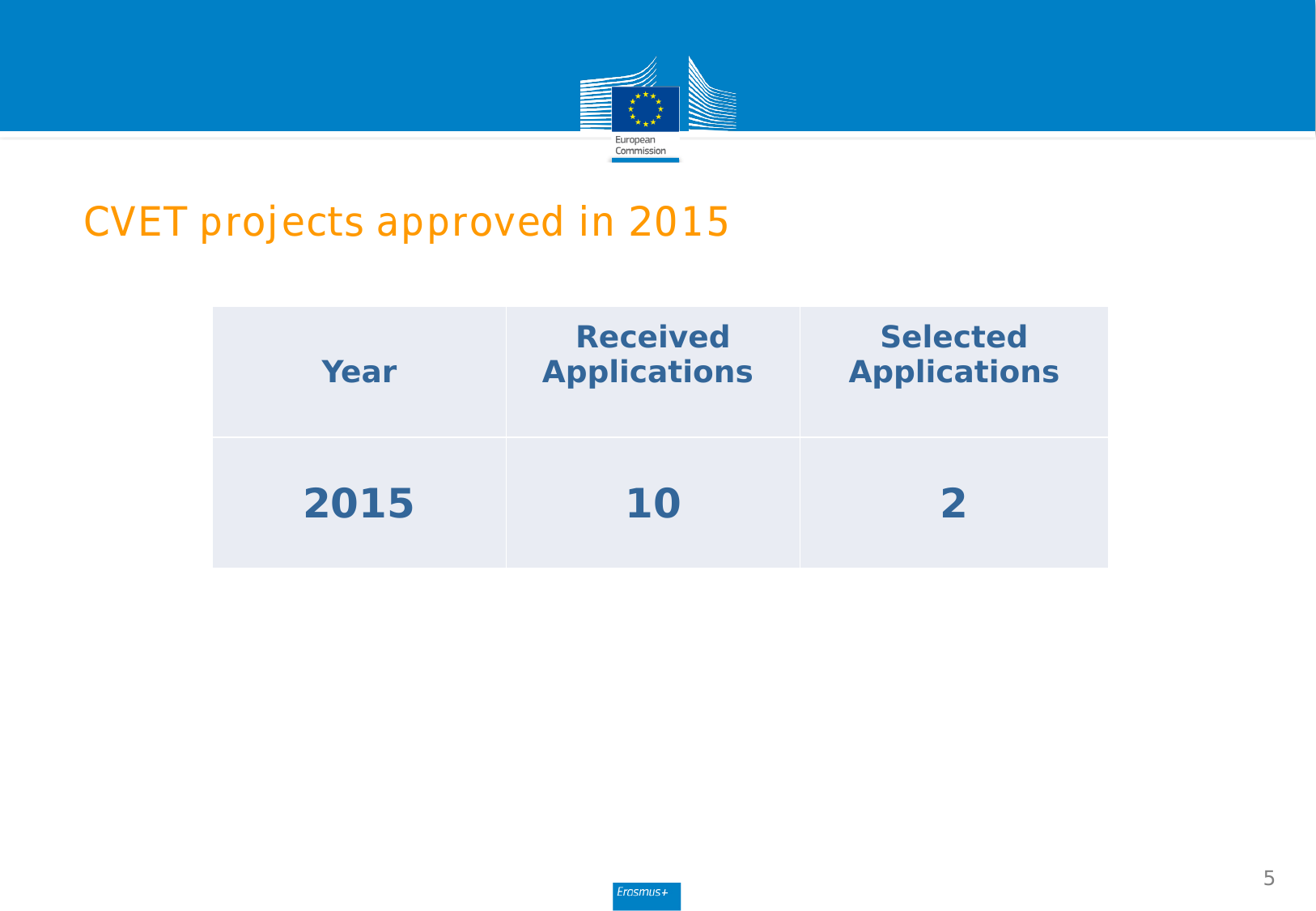

CVET projects approved in 2015
#
| Year | Received Applications | Selected Applications |
| --- | --- | --- |
| 2015 | 10 | 2 |
5